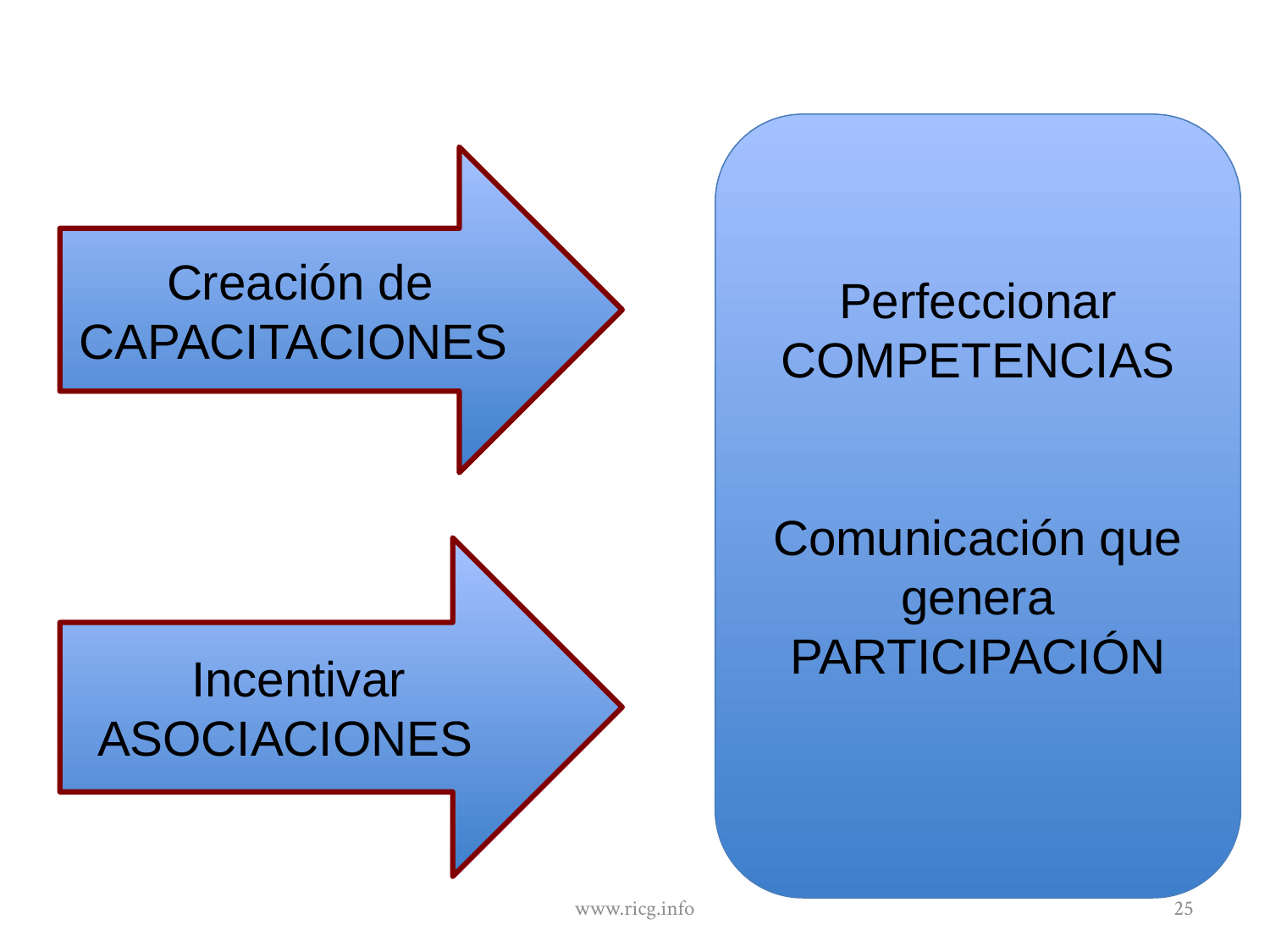

Perfeccionar COMPETENCIAS

Comunicación que genera PARTICIPACIÓN

Creación de CAPACITACIONES
Incentivar ASOCIACIONES
www.ricg.info
25